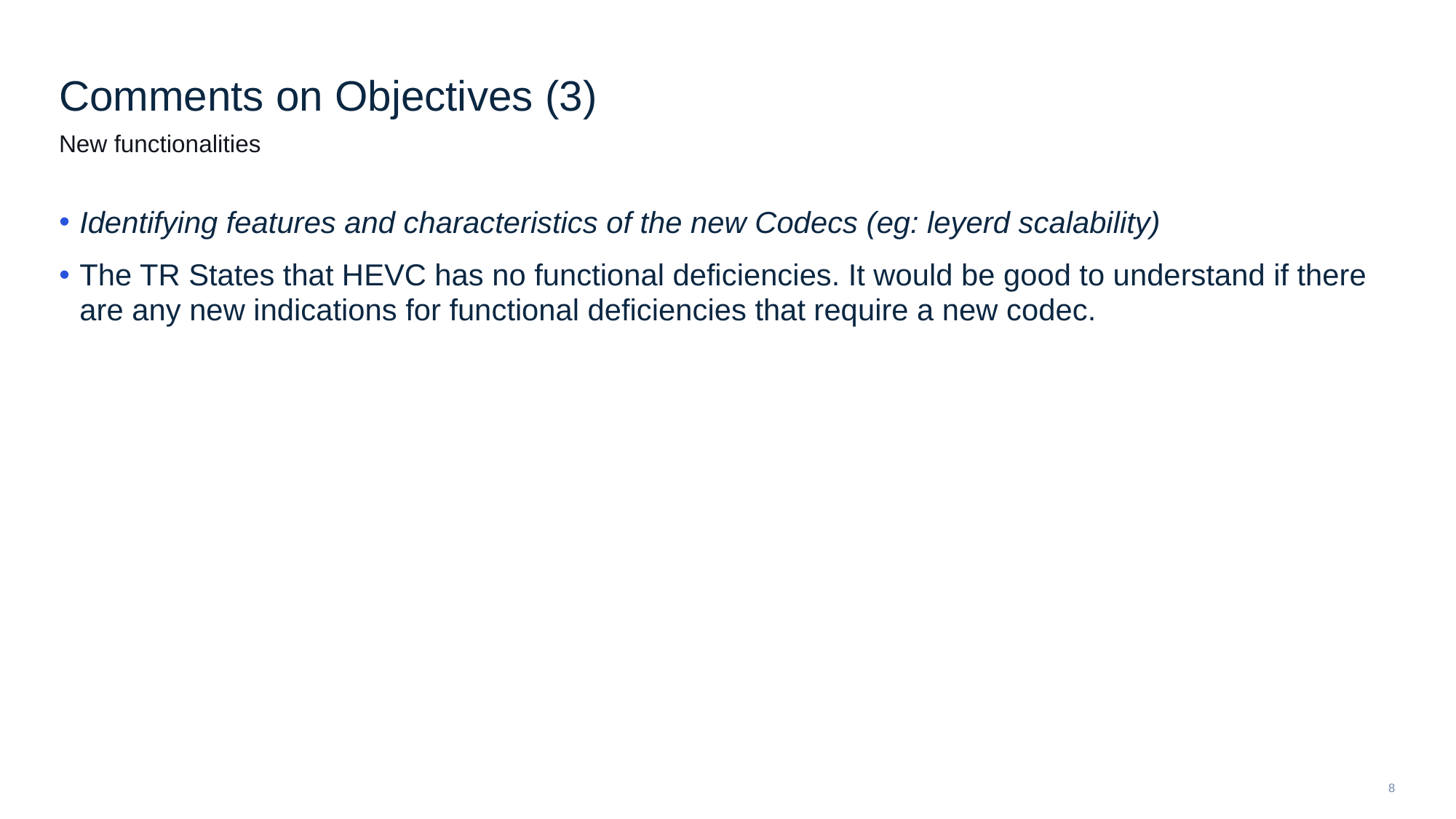

# Comments on Objectives (3)
New functionalities
Identifying features and characteristics of the new Codecs (eg: leyerd scalability)
The TR States that HEVC has no functional deficiencies. It would be good to understand if there are any new indications for functional deficiencies that require a new codec.